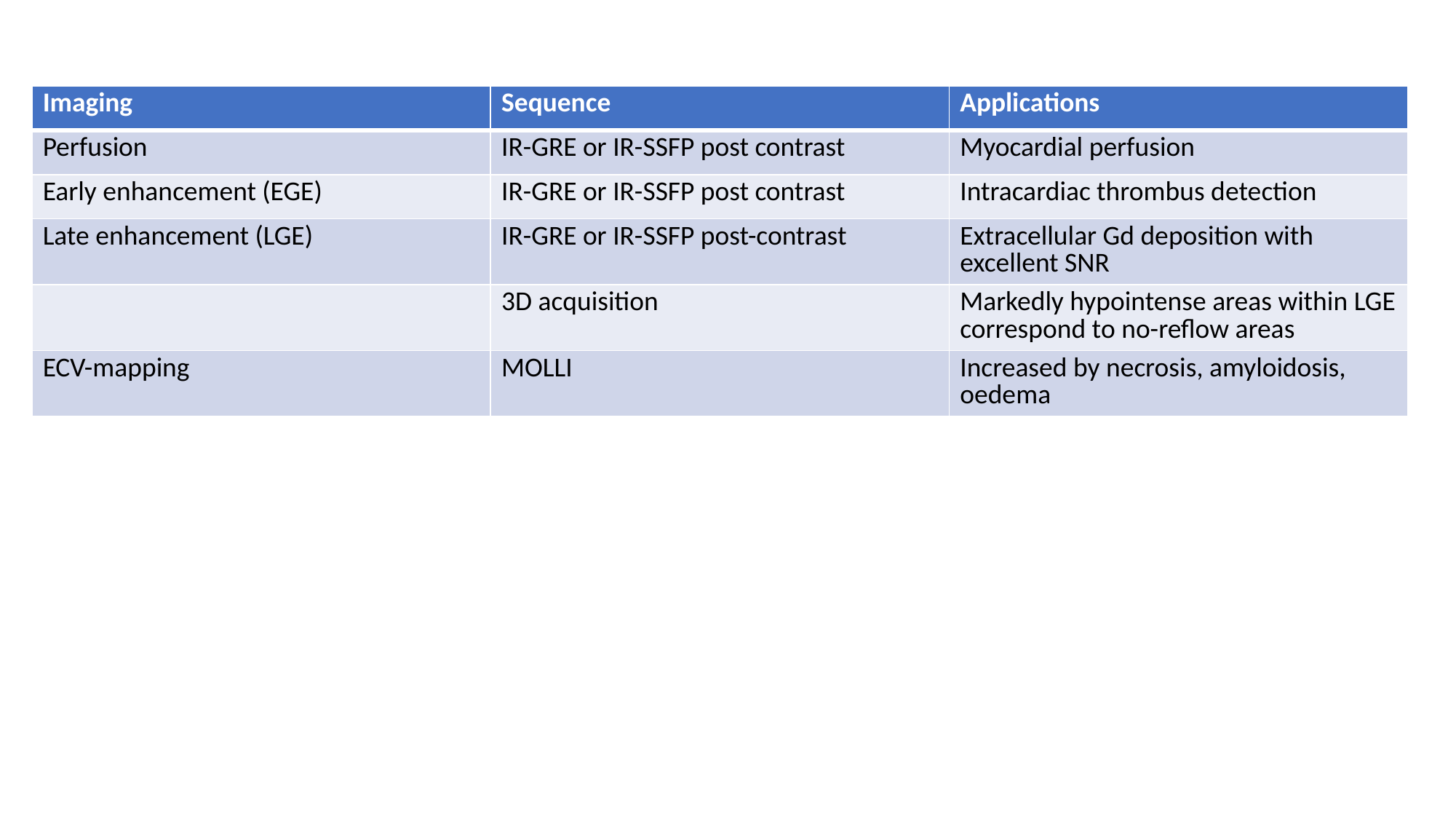

| Imaging | Sequence | Applications |
| --- | --- | --- |
| Perfusion | IR-GRE or IR-SSFP post contrast | Myocardial perfusion |
| Early enhancement (EGE) | IR-GRE or IR-SSFP post contrast | Intracardiac thrombus detection |
| Late enhancement (LGE) | IR-GRE or IR-SSFP post-contrast | Extracellular Gd deposition with excellent SNR |
|  | 3D acquisition | Markedly hypointense areas within LGE correspond to no-reflow areas |
| ECV-mapping | MOLLI | Increased by necrosis, amyloidosis, oedema |